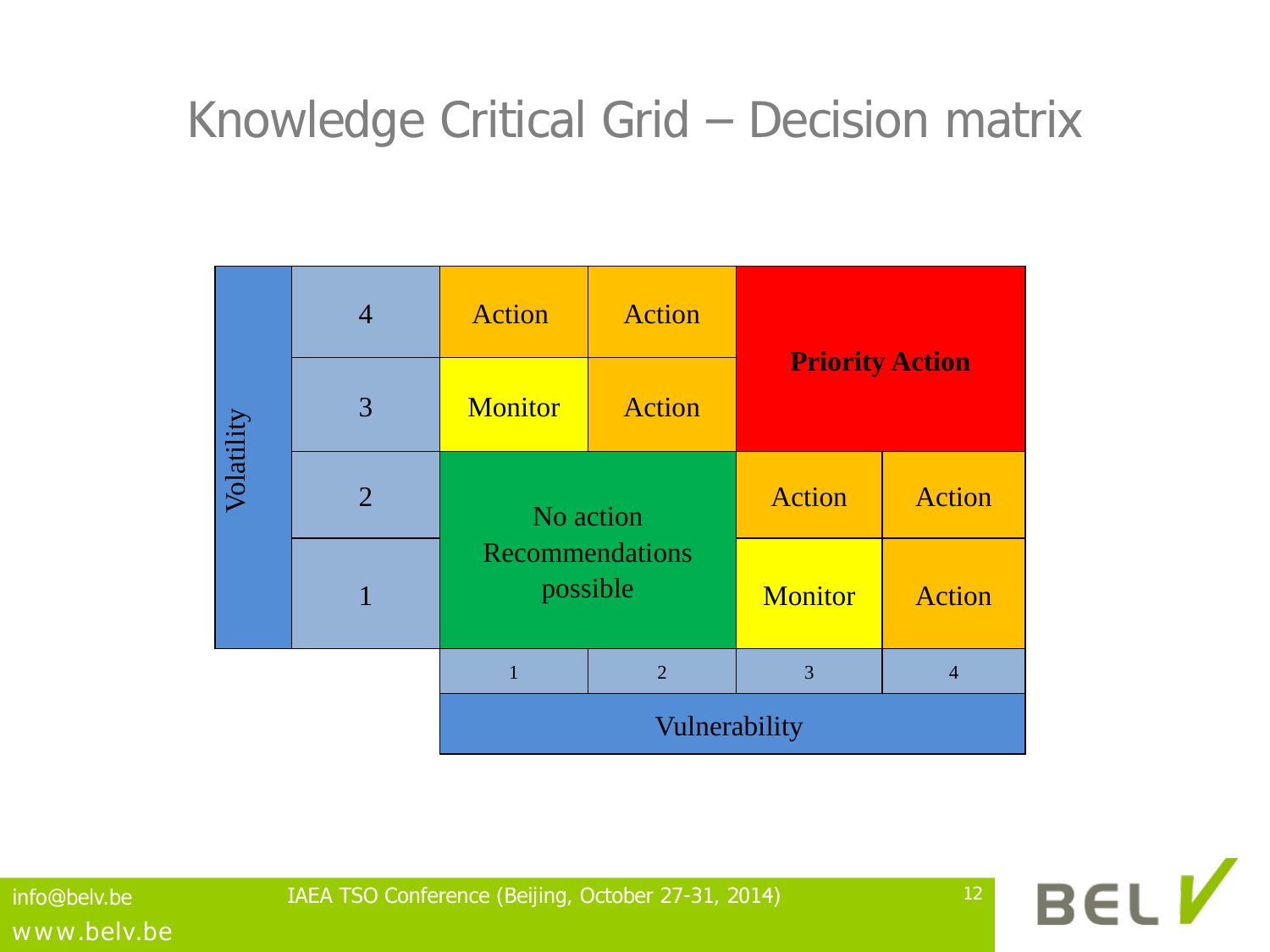

# Knowledge Critical Grid – Decision matrix
| Volatility | 4 | Action | Action | Priority Action |  |
| --- | --- | --- | --- | --- | --- |
|  | 3 | Monitor | Action |  |  |
|  | 2 | No action Recommendations possible |  | Action | Action |
|  | 1 |  |  | Monitor | Action |
|  |  | 1 | 2 | 3 | 4 |
|  |  | Vulnerability |  |  |  |
IAEA TSO Conference (Beijing, October 27-31, 2014)
12